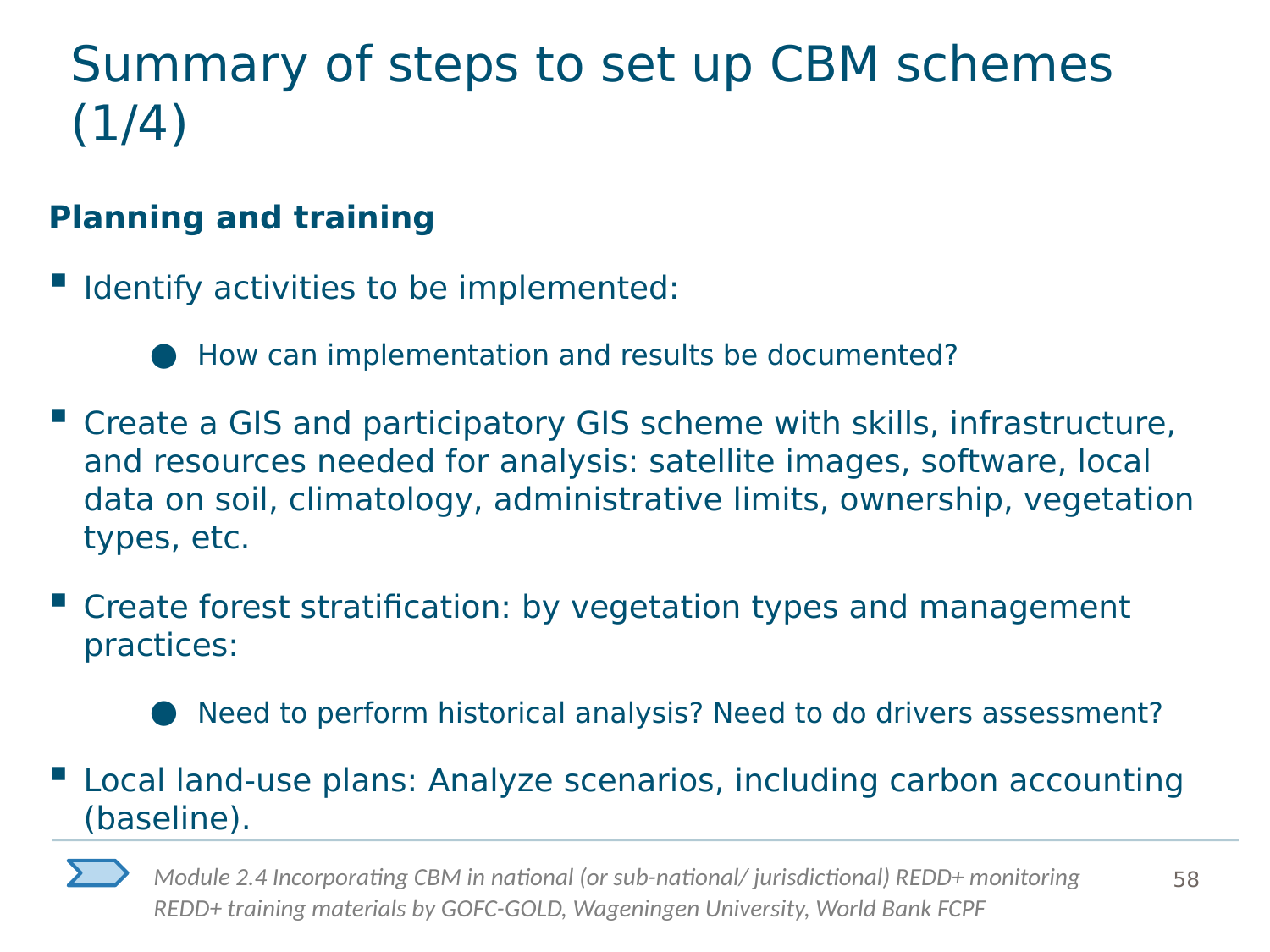

# Summary of steps to set up CBM schemes (1/4)
Planning and training
Identify activities to be implemented:
How can implementation and results be documented?
Create a GIS and participatory GIS scheme with skills, infrastructure, and resources needed for analysis: satellite images, software, local data on soil, climatology, administrative limits, ownership, vegetation types, etc.
Create forest stratification: by vegetation types and management practices:
Need to perform historical analysis? Need to do drivers assessment?
Local land-use plans: Analyze scenarios, including carbon accounting (baseline).